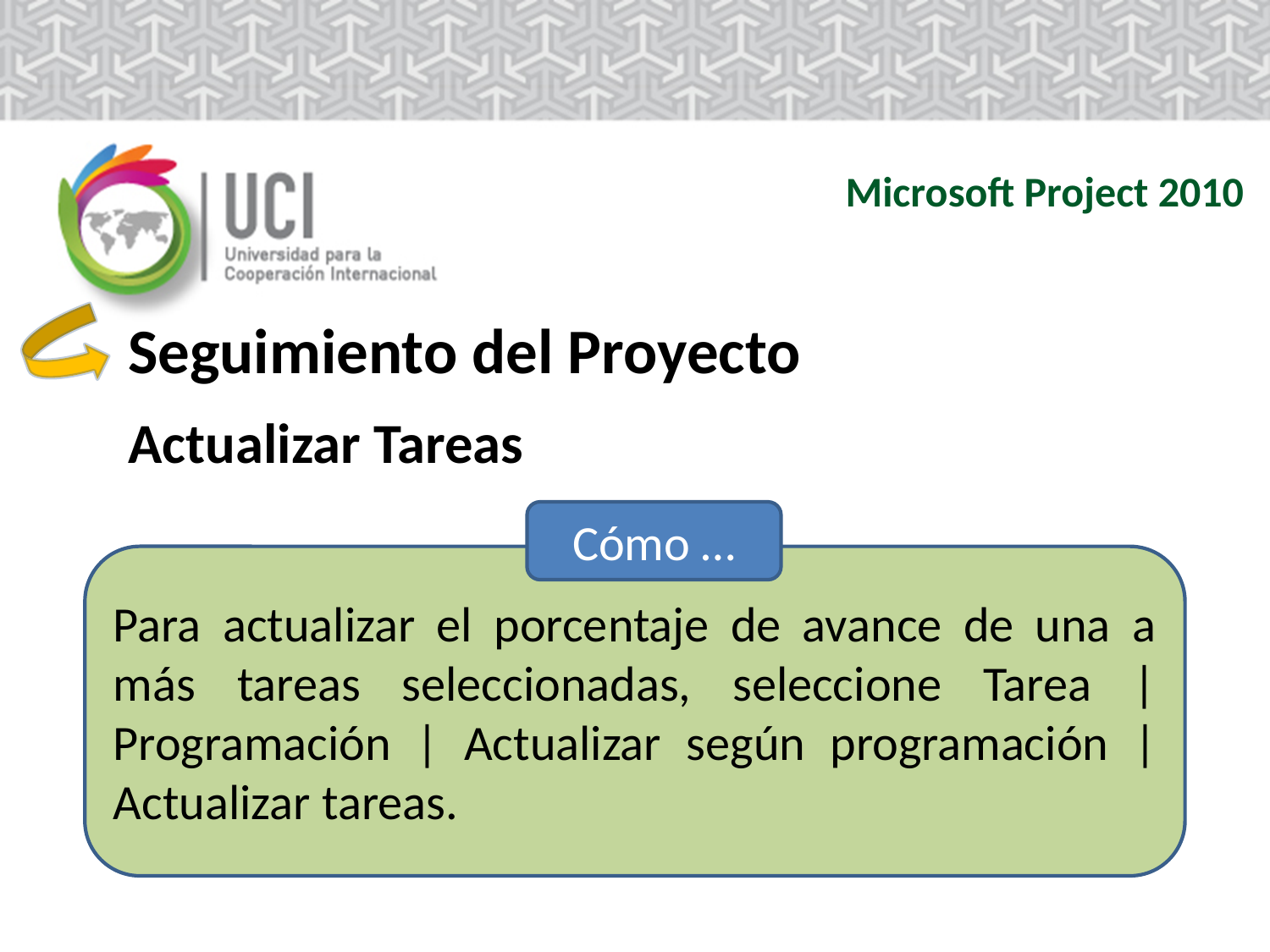

Microsoft Project 2010
Seguimiento del Proyecto
Actualizar Tareas

Cómo …
Para actualizar el porcentaje de avance de una a más tareas seleccionadas, seleccione Tarea | Programación | Actualizar según programación | Actualizar tareas.